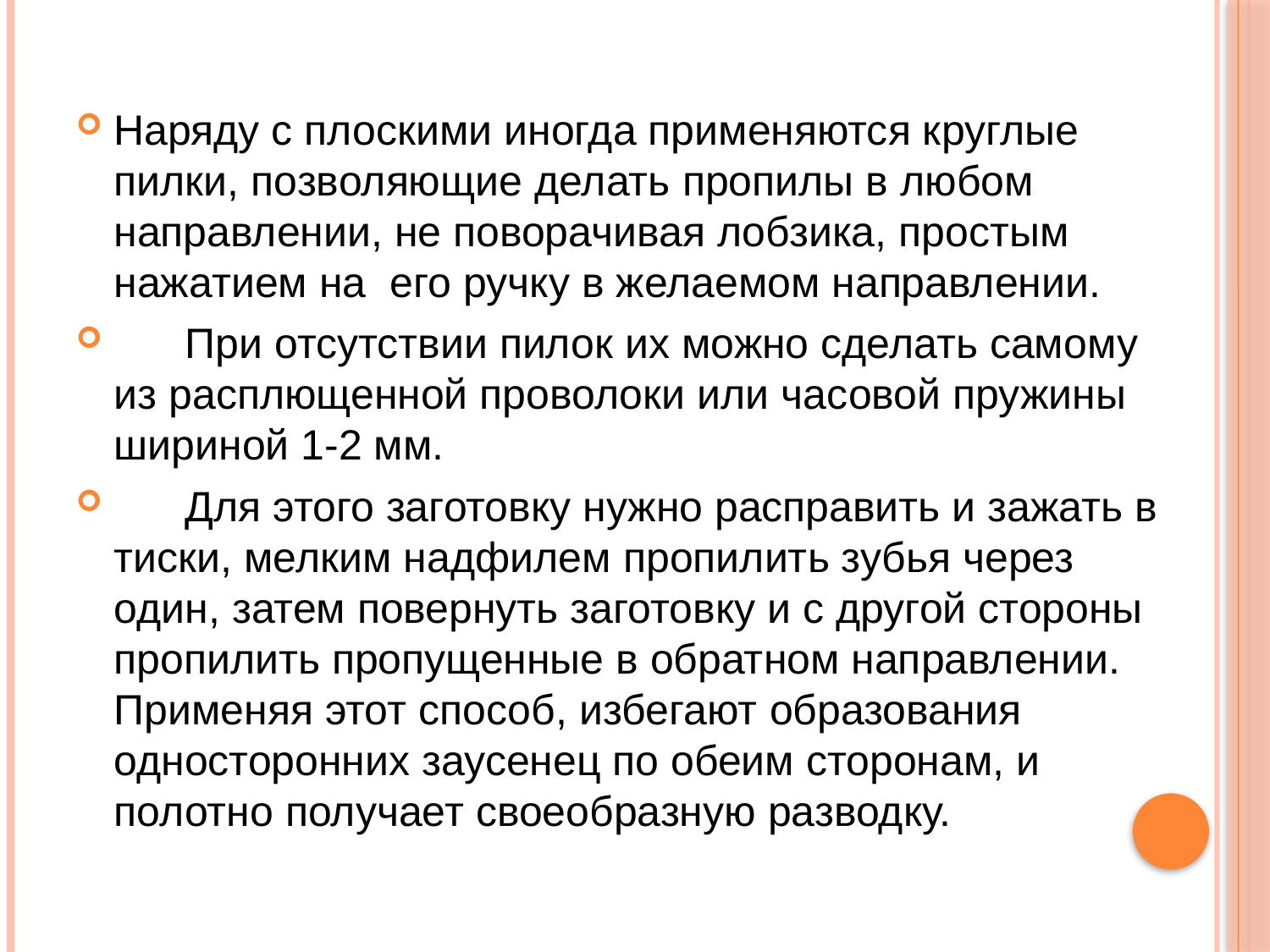

Наряду с плоскими иногда применяются круглые пилки, позволяющие делать пропилы в любом направлении, не поворачивая лобзика, простым нажатием на  его ручку в желаемом направлении.
      При отсутствии пилок их можно сделать самому из расплющенной проволоки или часовой пружины шириной 1-2 мм.
      Для этого заготовку нужно расправить и зажать в тиски, мелким надфилем пропилить зубья через один, затем повернуть заготовку и с другой стороны  пропилить пропущенные в обратном направлении. Применяя этот способ, избегают образования односторонних заусенец по обеим сторонам, и полотно получает своеобразную разводку.